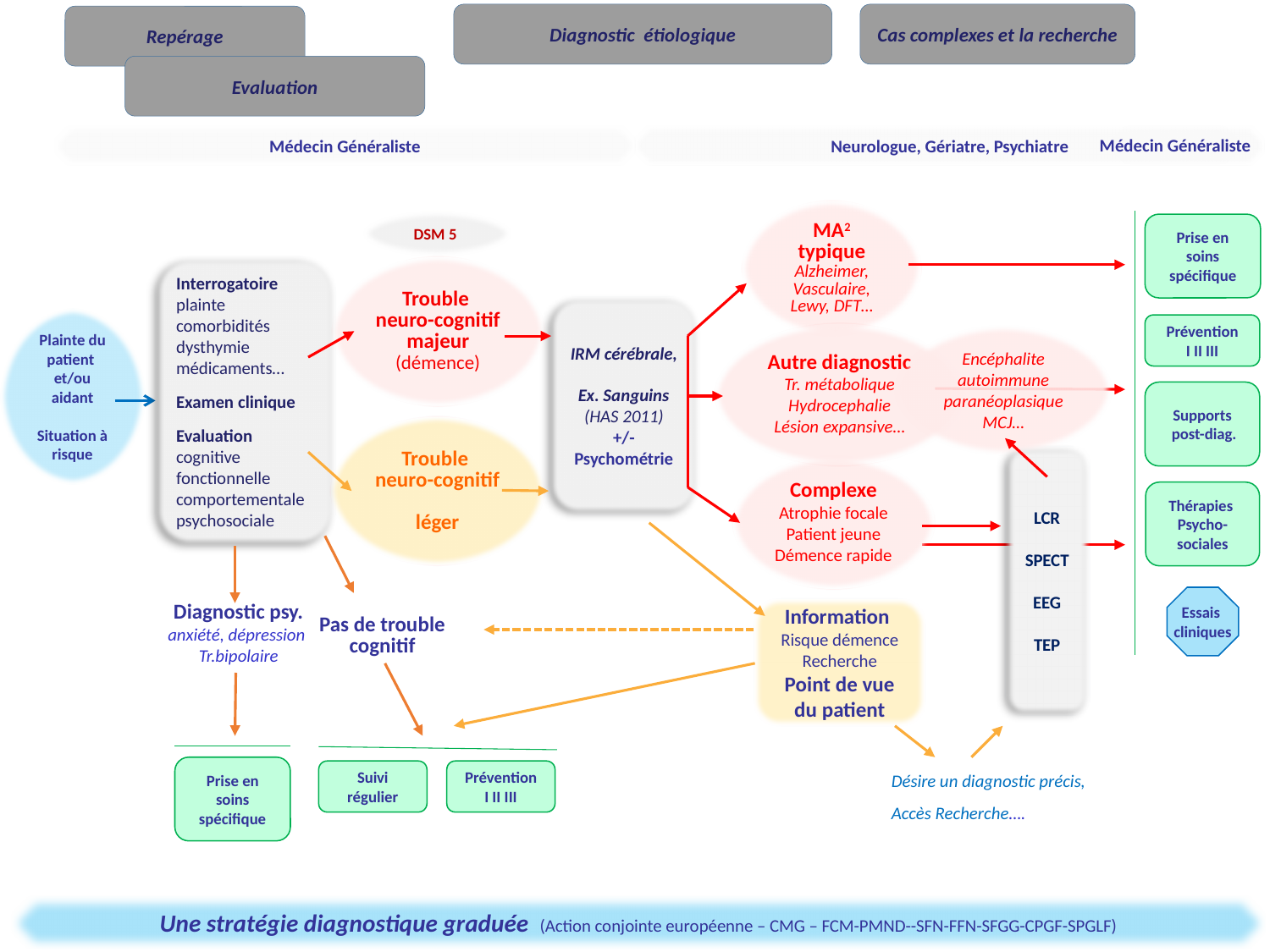

Diagnostic  étiologique
Cas complexes et la recherche
Repérage
Evaluation
Médecin Généraliste
Médecin Généraliste
Neurologue, Gériatre, Psychiatre
MA2 typique
Alzheimer, Vasculaire, Lewy, DFT…
DSM 5
Prise en soins spécifique
Interrogatoire
plainte
comorbidités
dysthymie
médicaments…

Examen clinique

Evaluation
cognitive
fonctionnelle
comportementale psychosociale
Trouble
neuro-cognitif
majeur
(démence)
IRM cérébrale,

Ex. Sanguins
(HAS 2011)
+/- Psychométrie
Plainte du patient
et/ou aidant

Situation à risque
Prévention
I II III
Autre diagnostic
Tr. métabolique
Hydrocephalie
Lésion expansive…
Encéphalite
autoimmune
paranéoplasiqueMCJ…
Supports
 post-diag.
Trouble
neuro-cognitif
léger
LCR

SPECT

EEG

TEP
Complexe
Atrophie focale
Patient jeune
Démence rapide
Thérapies
Psycho-sociales
Essais
cliniques
Diagnostic psy.
anxiété, dépression
Tr.bipolaire
Information
Risque démence Recherche
Point de vue du patient
Pas de trouble cognitif
Prise en soins spécifique
Suivi régulier
Prévention
I II III
Désire un diagnostic précis,

Accès Recherche….

Une stratégie diagnostique graduée  (Action conjointe européenne – CMG – FCM-PMND--SFN-FFN-SFGG-CPGF-SPGLF)